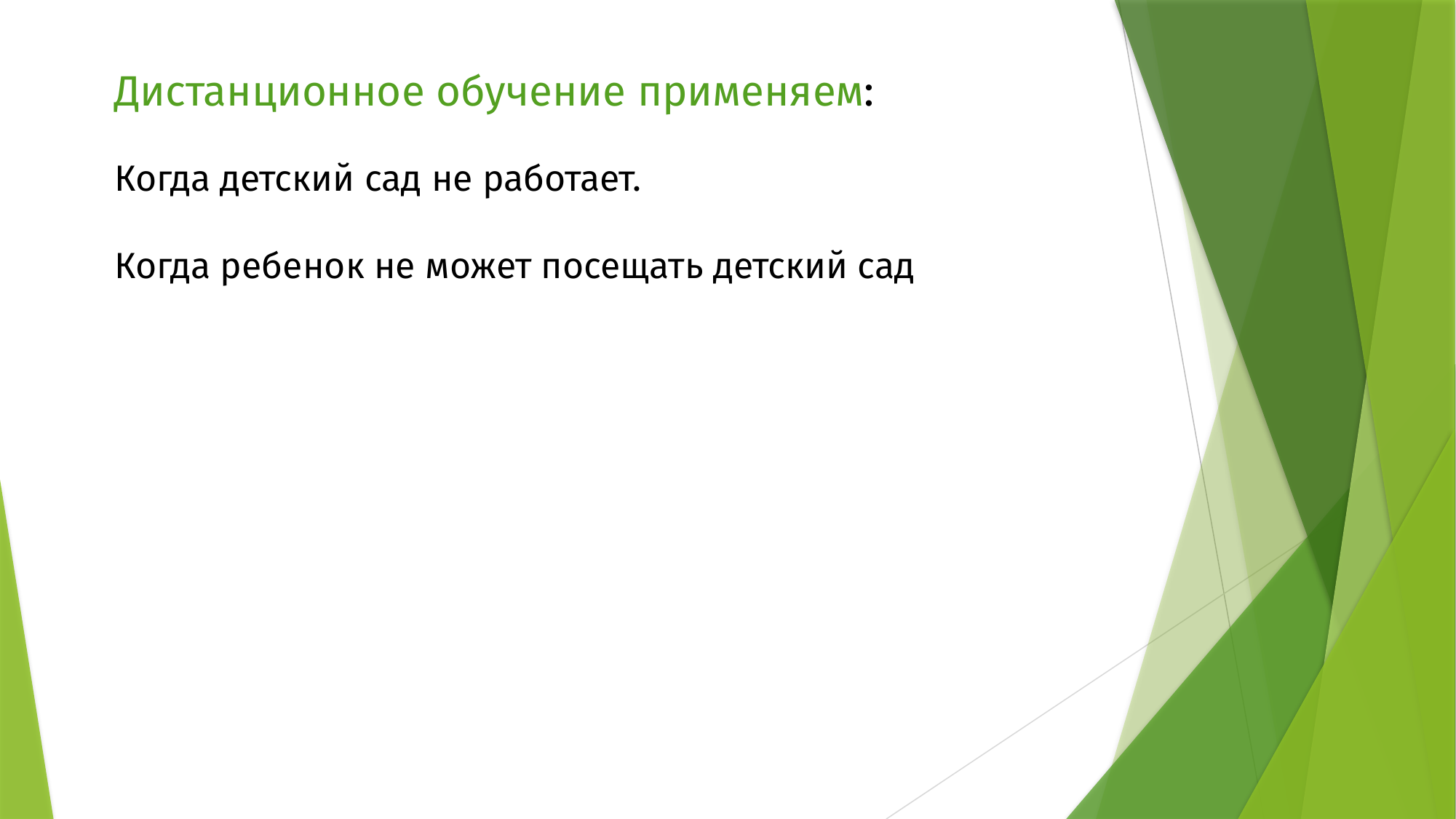

Дистанционное обучение применяем:
Когда детский сад не работает.

Когда ребенок не может посещать детский сад